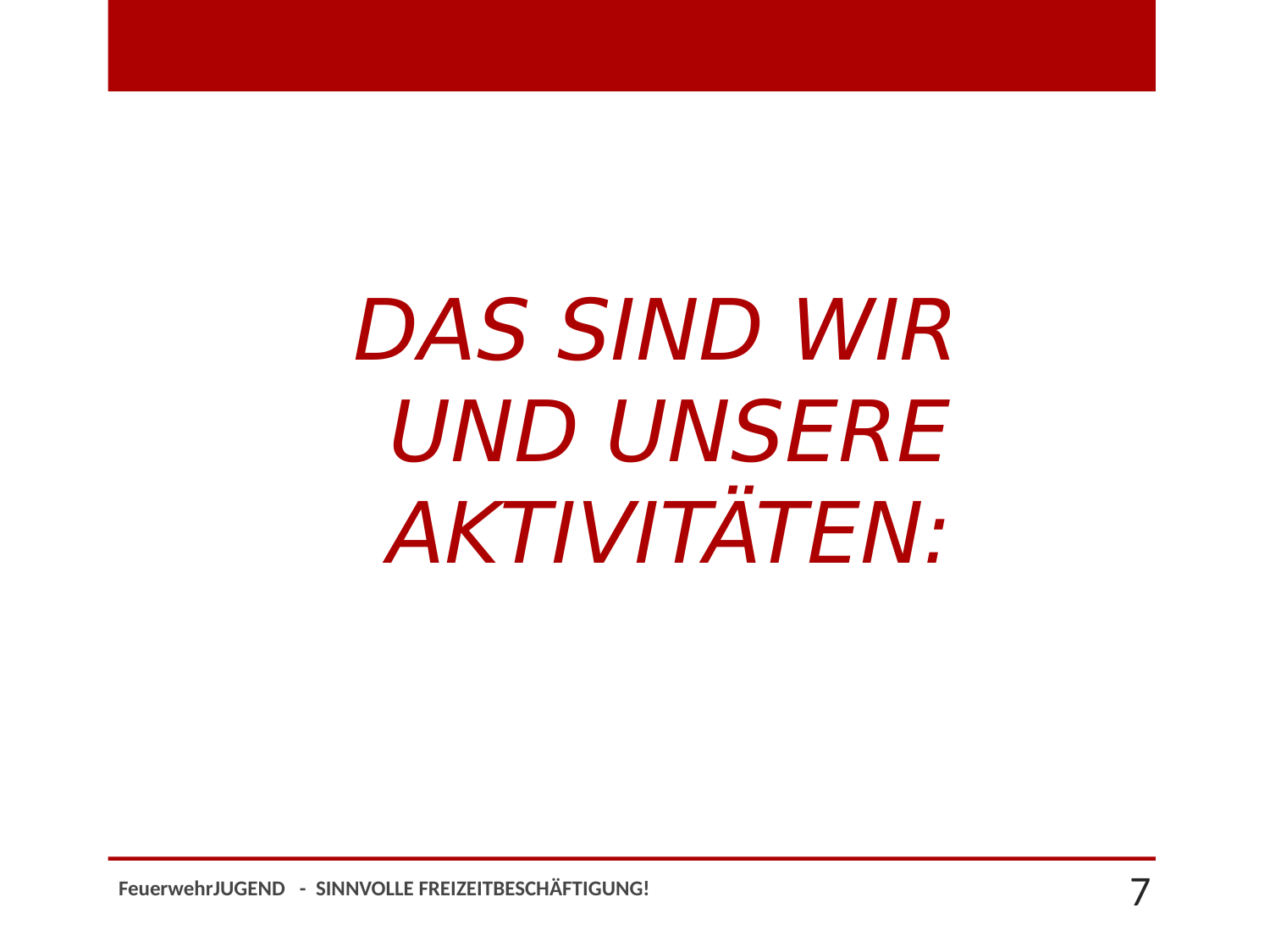

# DAS SIND WIR UND UNSERE AKTIVITÄTEN:
FeuerwehrJUGEND   -  SINNVOLLE FREIZEITBESCHÄFTIGUNG!
7